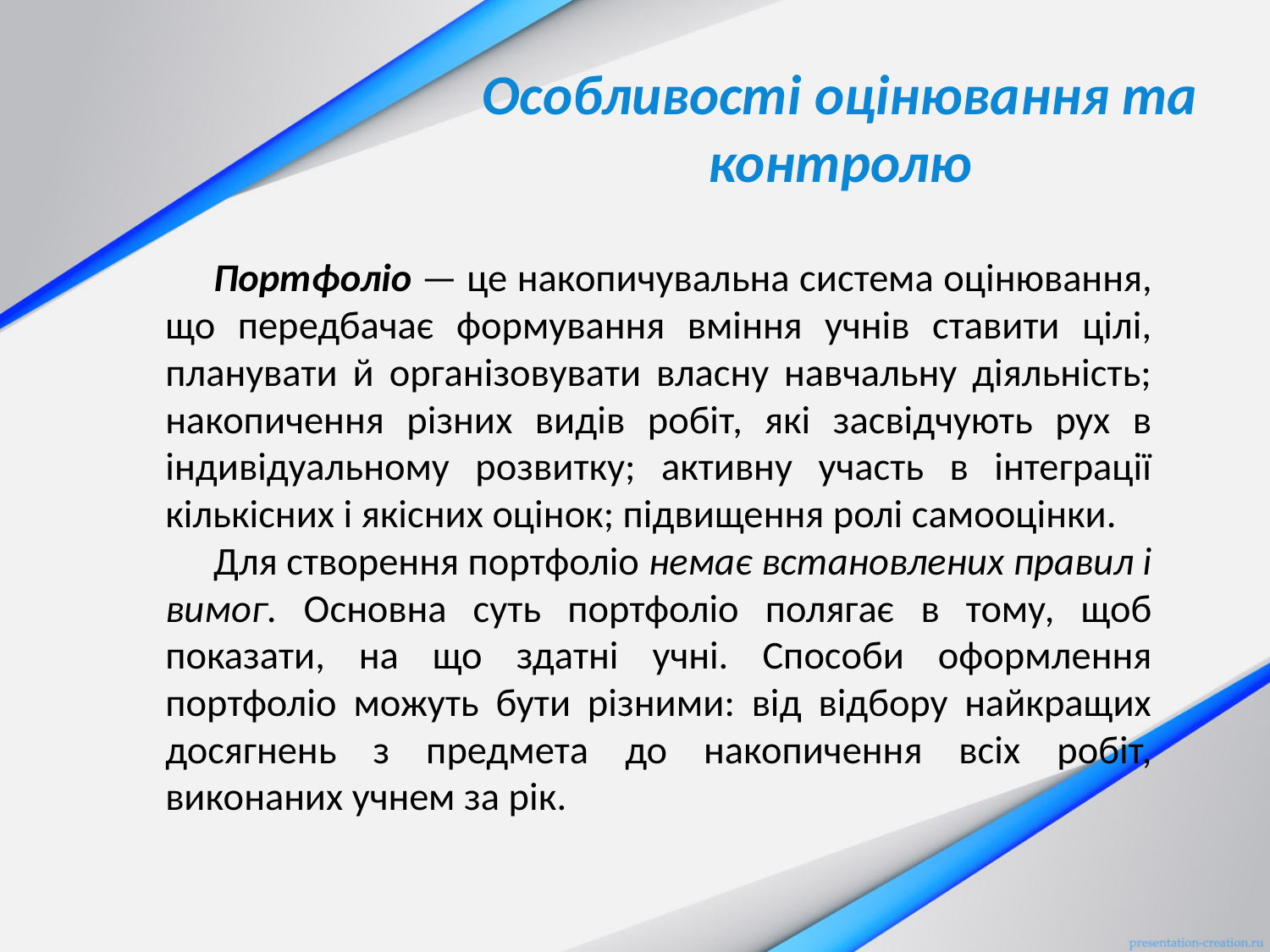

# Особливості оцінювання та контролю
Портфоліо — це накопичувальна система оцінювання, що передбачає формування вміння учнів ставити цілі, планувати й організовувати власну навчальну діяльність; накопичення різних видів робіт, які засвідчують рух в індивідуальному розвитку; активну участь в інтеграції кількісних і якісних оцінок; підвищення ролі самооцінки.
Для створення портфоліо немає встановлених правил і вимог. Основна суть портфоліо полягає в тому, щоб показати, на що здатні учні. Способи оформлення портфоліо можуть бути різними: від відбору найкращих досягнень з предмета до накопичення всіх робіт, виконаних учнем за рік.